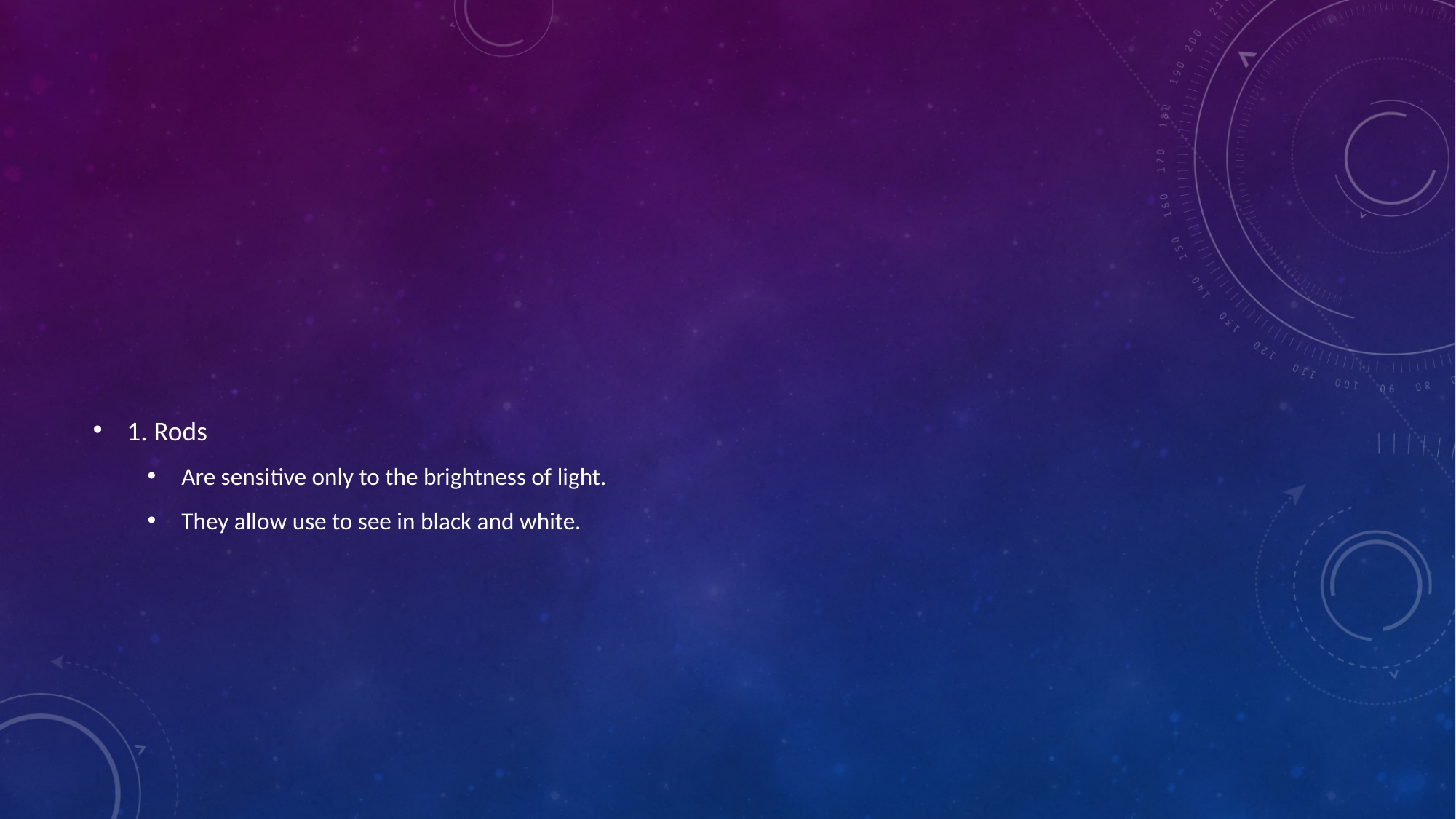

#
1. Rods
Are sensitive only to the brightness of light.
They allow use to see in black and white.